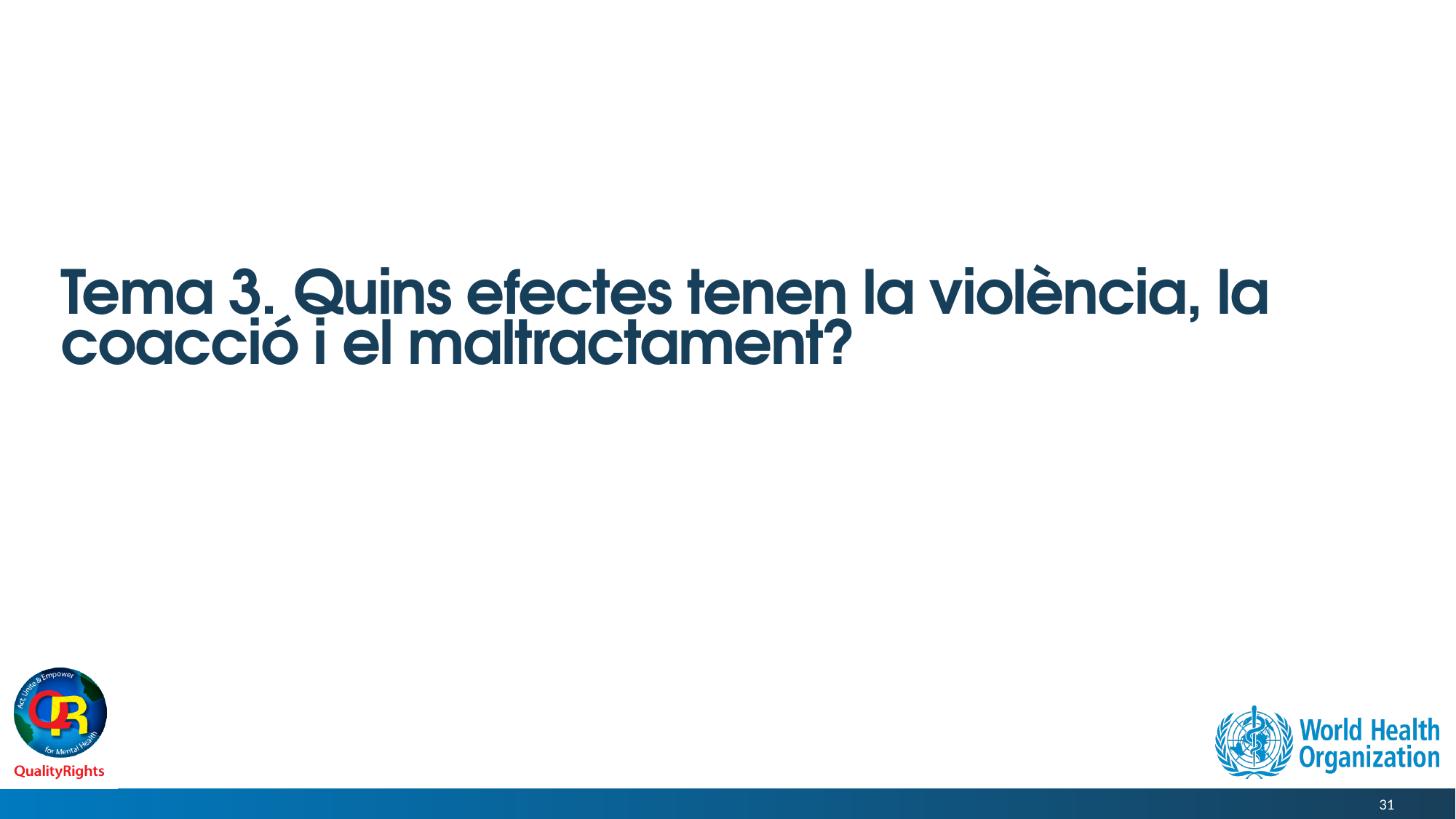

# Tema 3. Quins efectes tenen la violència, la coacció i el maltractament?
31